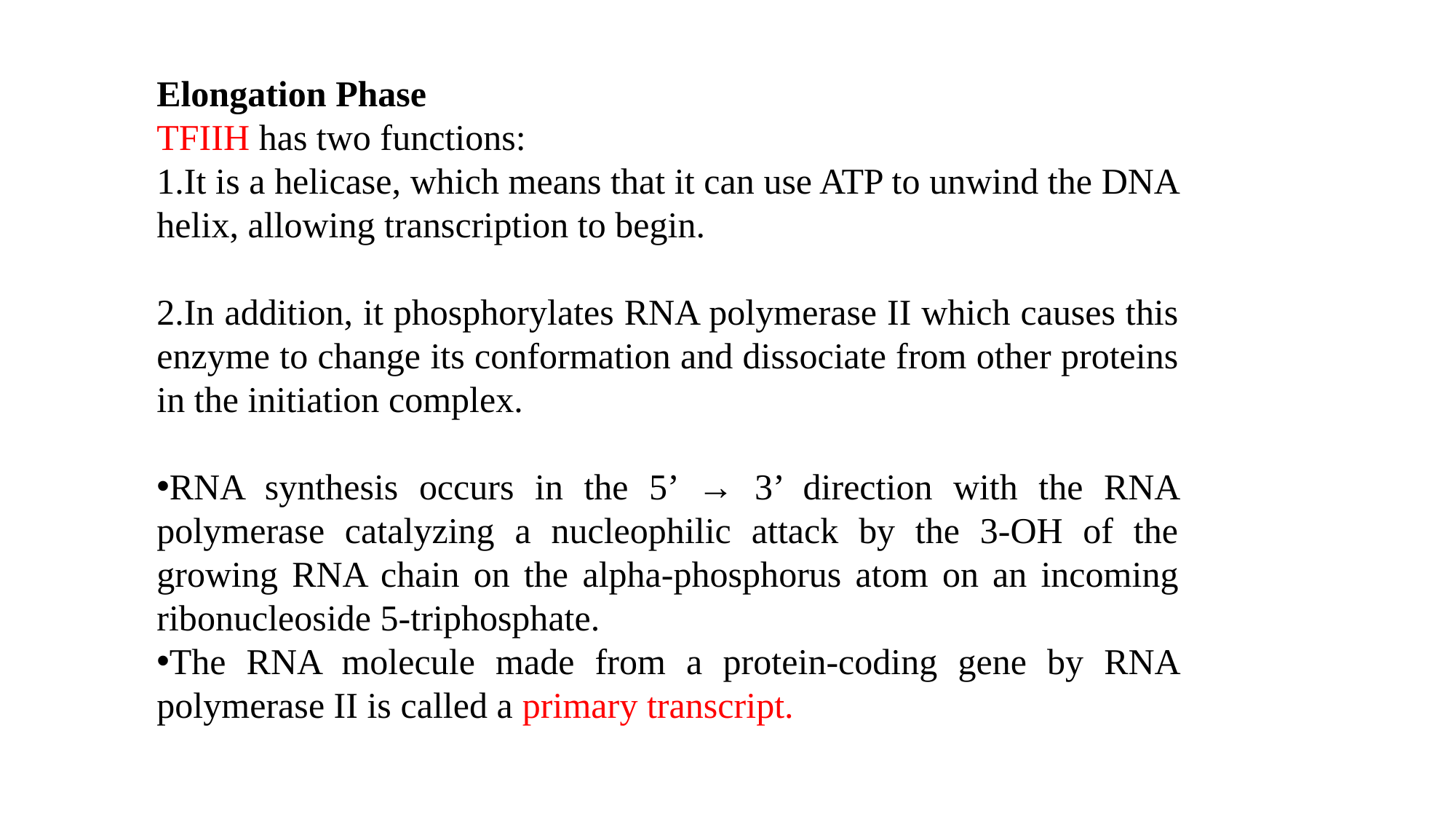

Elongation Phase
TFIIH has two functions:
It is a helicase, which means that it can use ATP to unwind the DNA helix, allowing transcription to begin.

In addition, it phosphorylates RNA polymerase II which causes this enzyme to change its conformation and dissociate from other proteins in the initiation complex.

RNA synthesis occurs in the 5’ → 3’ direction with the RNA polymerase catalyzing a nucleophilic attack by the 3-OH of the growing RNA chain on the alpha-phosphorus atom on an incoming ribonucleoside 5-triphosphate.
The RNA molecule made from a protein-coding gene by RNA polymerase II is called a primary transcript.